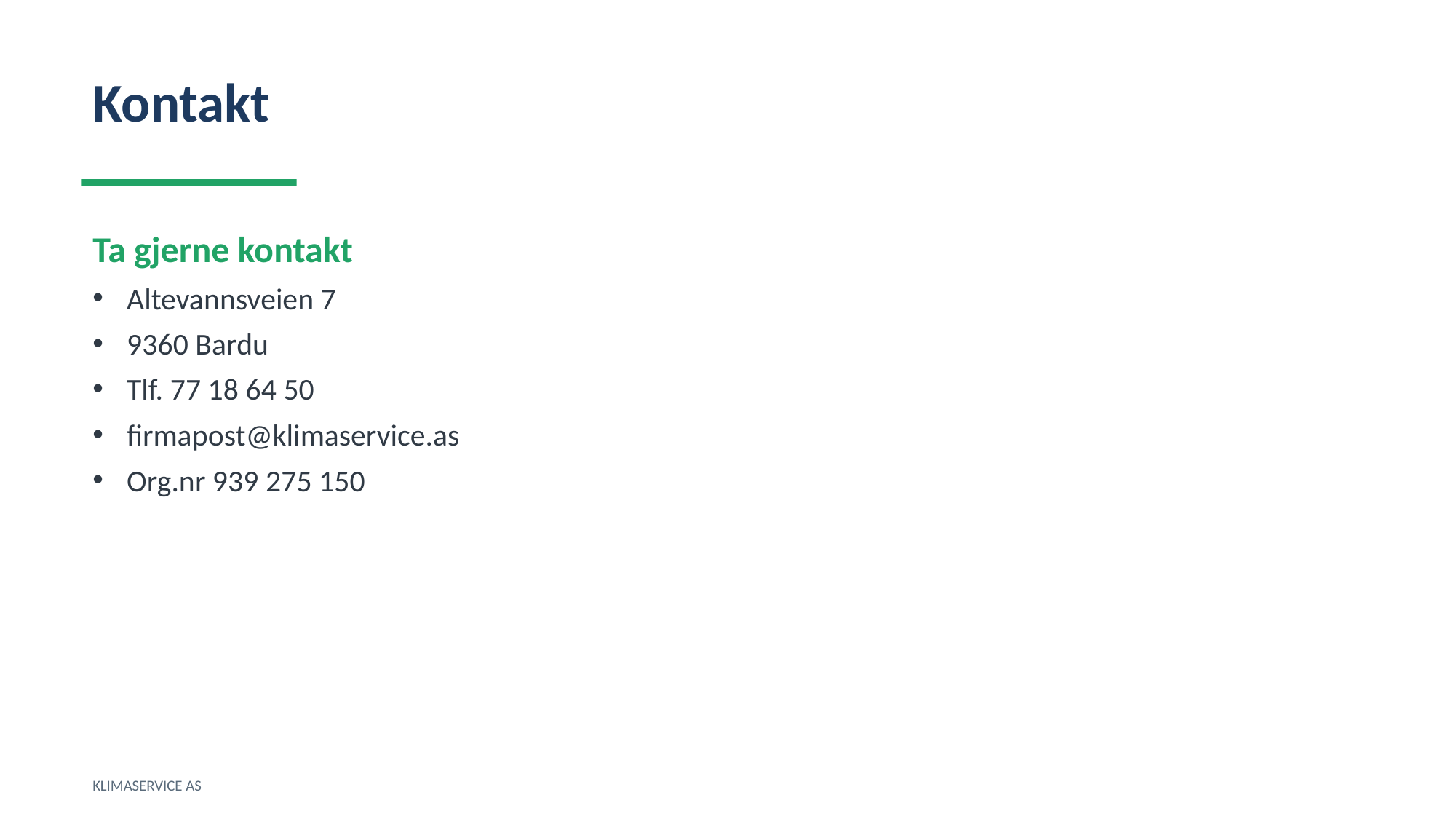

Kontakt

Ta gjerne kontakt
Altevannsveien 7
9360 Bardu
Tlf. 77 18 64 50
firmapost@klimaservice.as
Org.nr 939 275 150
KLIMASERVICE AS